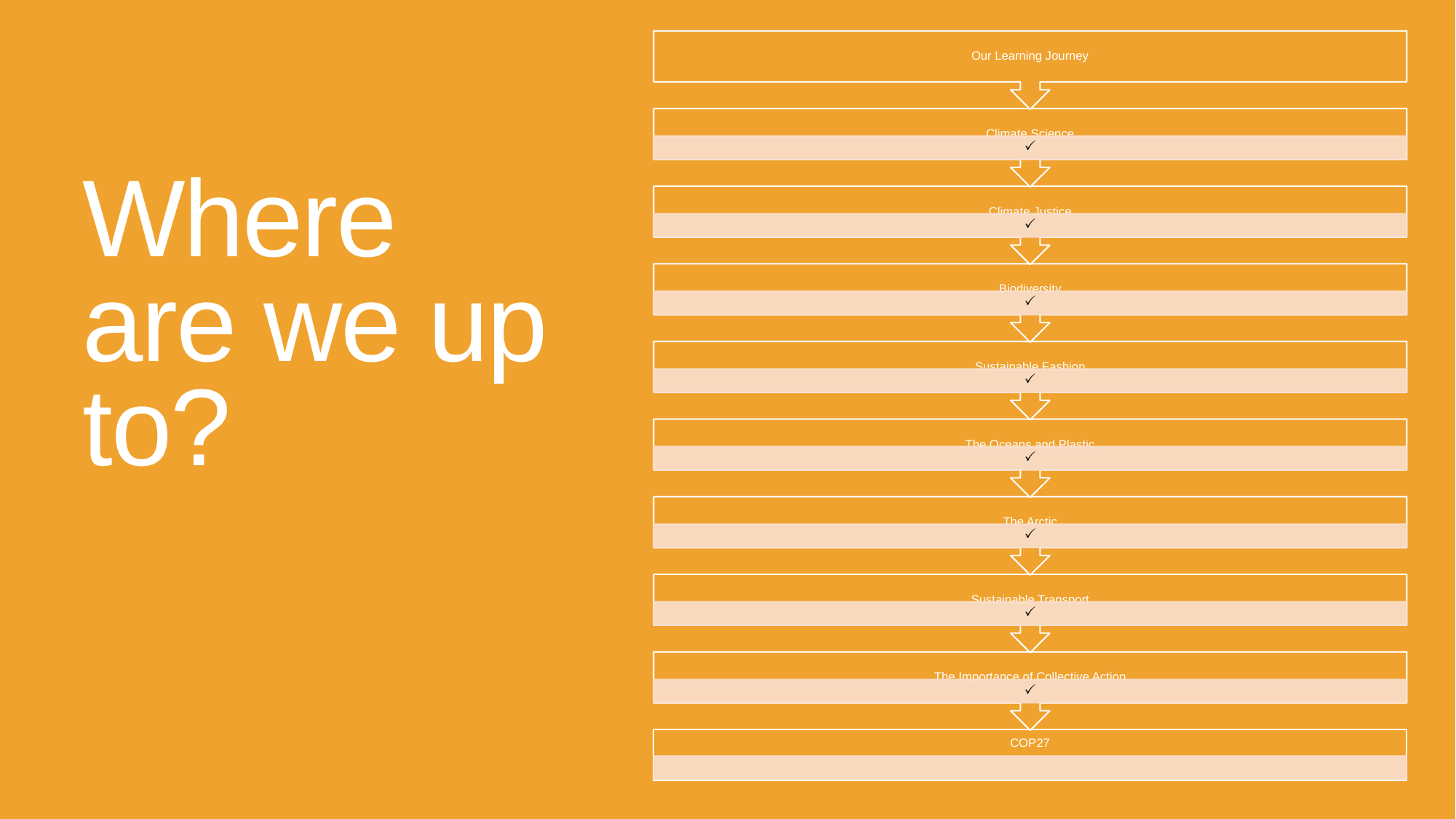

COP27

The Importance of Collective Action
🗸
Sustainable Transport
🗸
The Arctic
🗸
The Oceans and Plastic
🗸
Sustainable Fashion
🗸
Biodiversity
🗸
Climate Justice
🗸
Climate Science
🗸
Our Learning Journey
# Where are we up to?